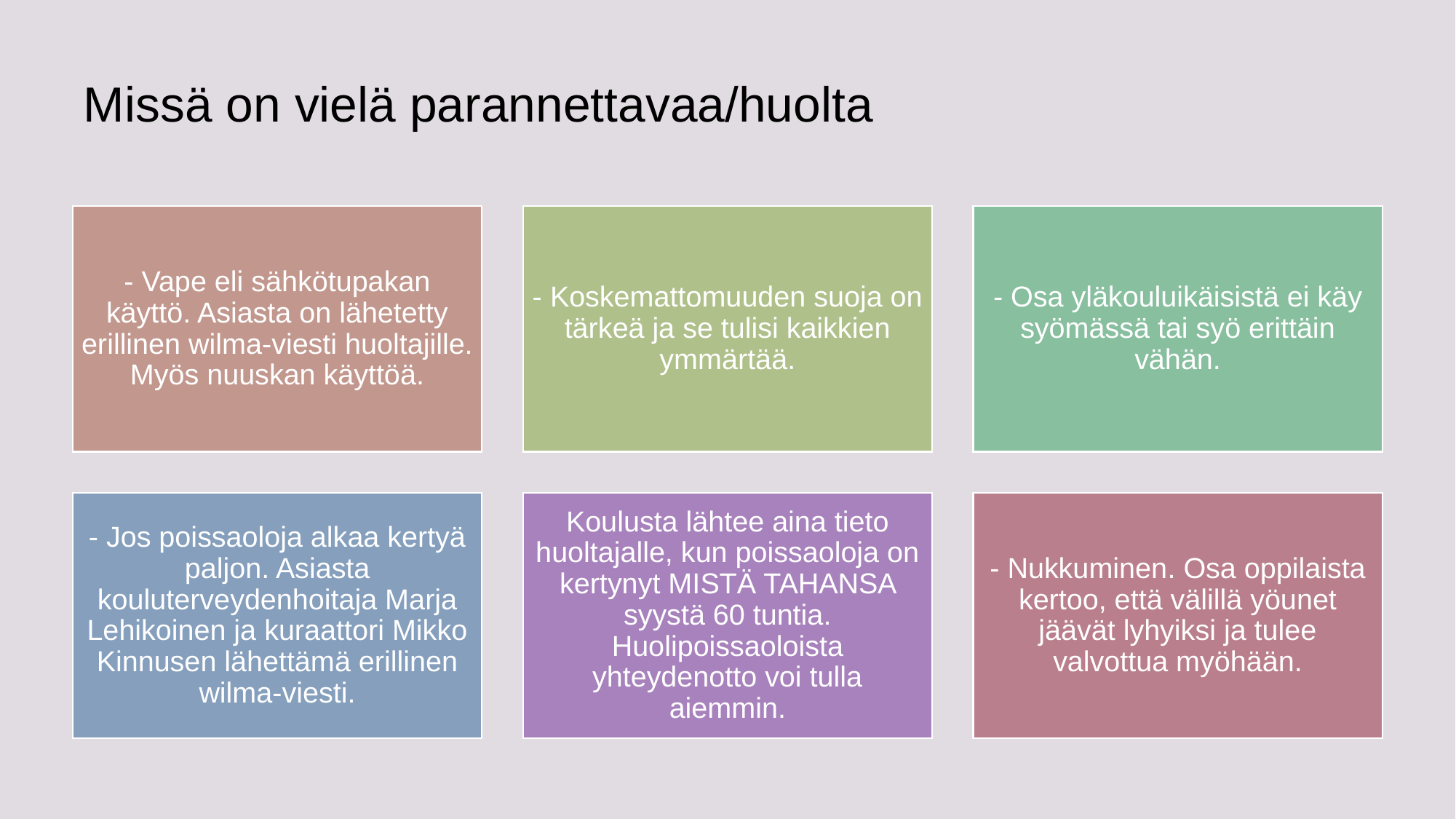

# Missä on vielä parannettavaa/huolta
- Vape eli sähkötupakan käyttö. Asiasta on lähetetty erillinen wilma-viesti huoltajille. Myös nuuskan käyttöä.
- Koskemattomuuden suoja on tärkeä ja se tulisi kaikkien ymmärtää.
- Osa yläkouluikäisistä ei käy syömässä tai syö erittäin vähän.
- Jos poissaoloja alkaa kertyä paljon. Asiasta kouluterveydenhoitaja Marja Lehikoinen ja kuraattori Mikko Kinnusen lähettämä erillinen wilma-viesti.
Koulusta lähtee aina tieto huoltajalle, kun poissaoloja on kertynyt MISTÄ TAHANSA syystä 60 tuntia. Huolipoissaoloista yhteydenotto voi tulla aiemmin.
- Nukkuminen. Osa oppilaista kertoo, että välillä yöunet jäävät lyhyiksi ja tulee valvottua myöhään.